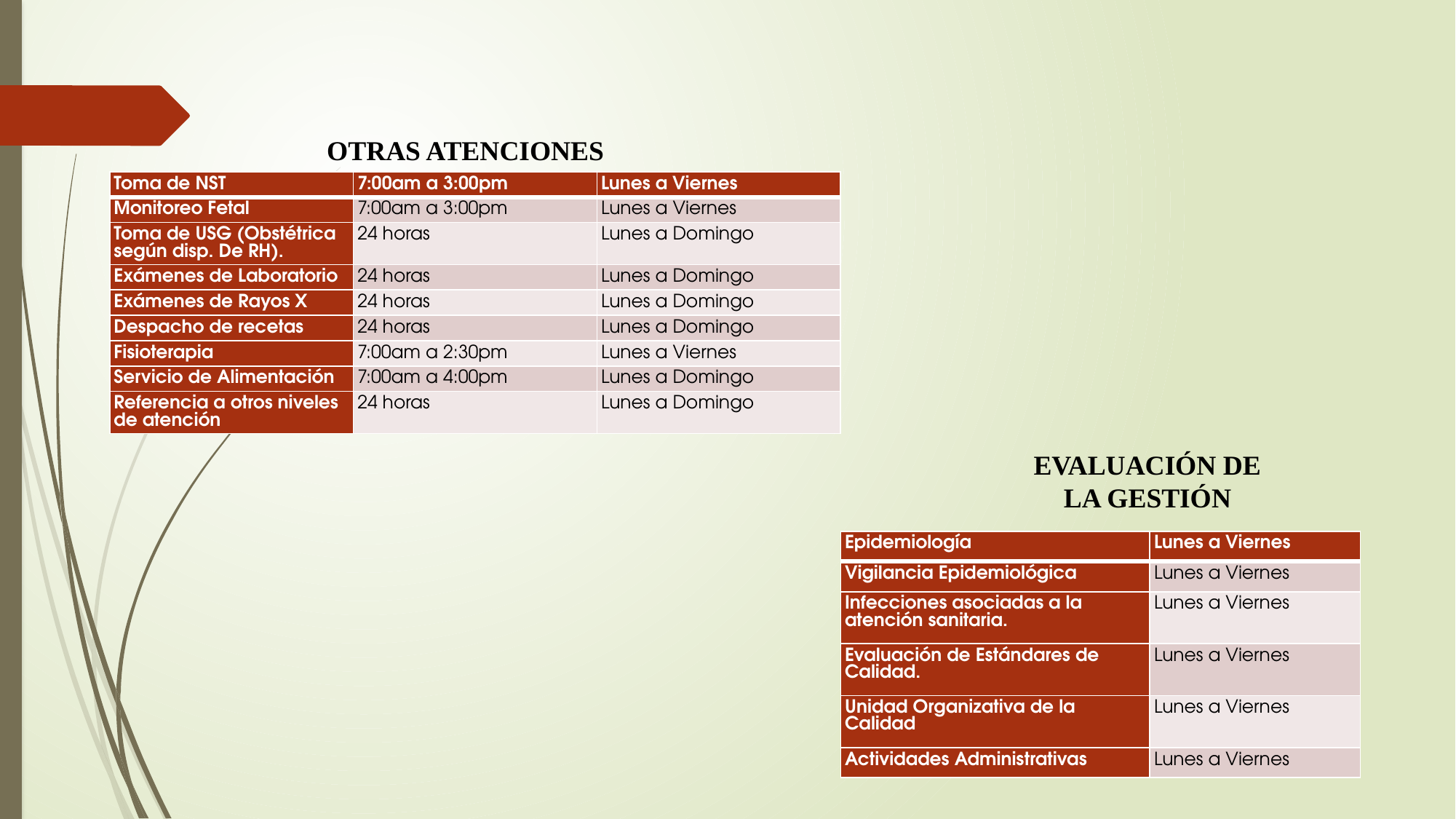

OTRAS ATENCIONES
| Toma de NST | 7:00am a 3:00pm | Lunes a Viernes |
| --- | --- | --- |
| Monitoreo Fetal | 7:00am a 3:00pm | Lunes a Viernes |
| Toma de USG (Obstétrica según disp. De RH). | 24 horas | Lunes a Domingo |
| Exámenes de Laboratorio | 24 horas | Lunes a Domingo |
| Exámenes de Rayos X | 24 horas | Lunes a Domingo |
| Despacho de recetas | 24 horas | Lunes a Domingo |
| Fisioterapia | 7:00am a 2:30pm | Lunes a Viernes |
| Servicio de Alimentación | 7:00am a 4:00pm | Lunes a Domingo |
| Referencia a otros niveles de atención | 24 horas | Lunes a Domingo |

EVALUACIÓN DE LA GESTIÓN
| Epidemiología | Lunes a Viernes |
| --- | --- |
| Vigilancia Epidemiológica | Lunes a Viernes |
| Infecciones asociadas a la atención sanitaria. | Lunes a Viernes |
| Evaluación de Estándares de Calidad. | Lunes a Viernes |
| Unidad Organizativa de la Calidad | Lunes a Viernes |
| Actividades Administrativas | Lunes a Viernes |